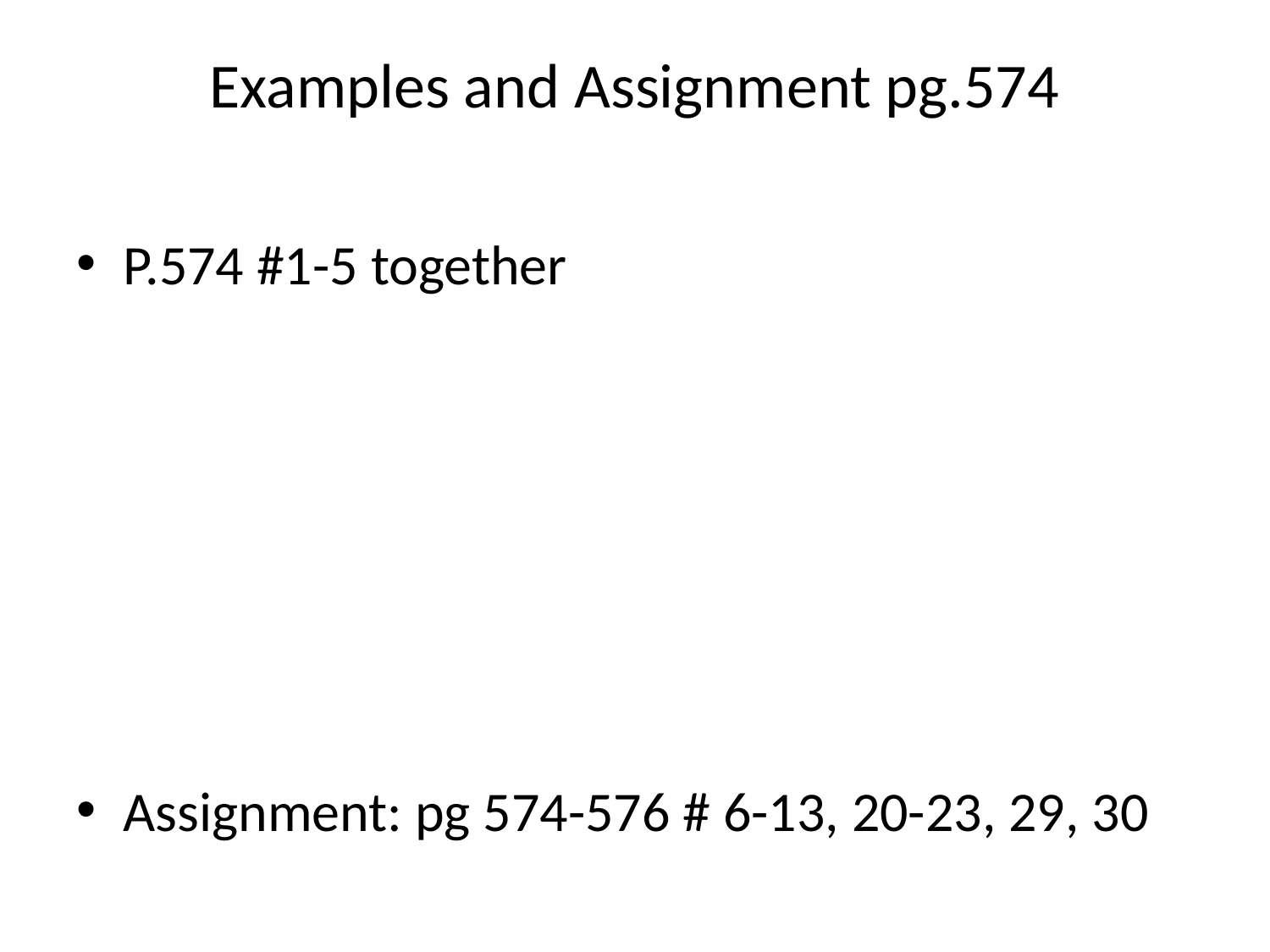

# Examples and Assignment pg.574
P.574 #1-5 together

Assignment: pg 574-576 # 6-13, 20-23, 29, 30